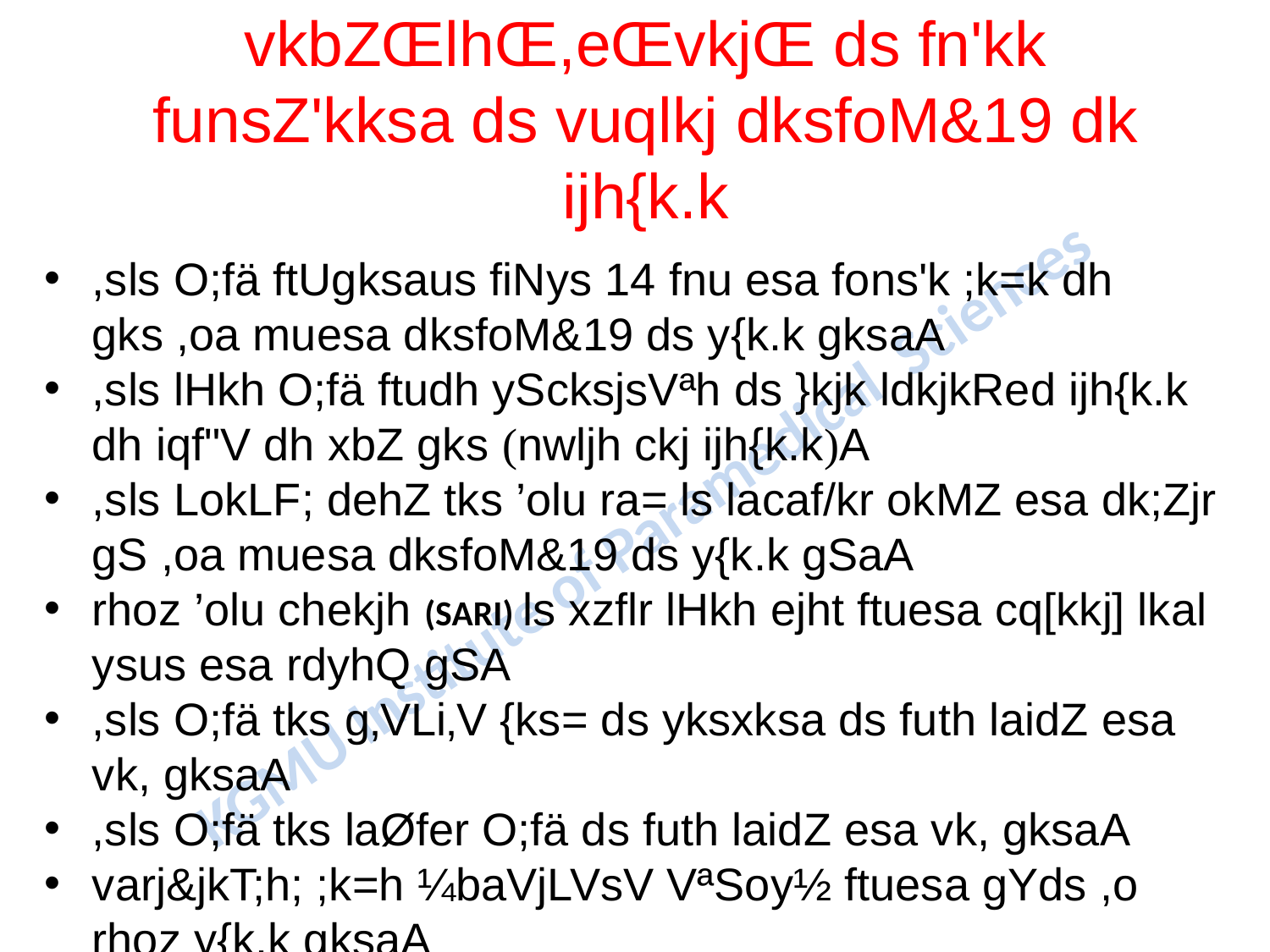

# vkbZŒlhŒ,eŒvkjŒ ds fn'kk funsZ'kksa ds vuqlkj dksfoM&19 dk ijh{k.k
,sls O;fä ftUgksaus fiNys 14 fnu esa fons'k ;k=k dh gks ,oa muesa dksfoM&19 ds y{k.k gksaA
,sls lHkh O;fä ftudh yScksjsVªh ds }kjk ldkjkRed ijh{k.k dh iqf"V dh xbZ gks (nwljh ckj ijh{k.k)A
,sls LokLF; dehZ tks ’olu ra= ls lacaf/kr okMZ esa dk;Zjr gS ,oa muesa dksfoM&19 ds y{k.k gSaA
rhoz ’olu chekjh (SARI) ls xzflr lHkh ejht ftuesa cq[kkj] lkal ysus esa rdyhQ gSA
,sls O;fä tks g‚VLi‚V {ks= ds yksxksa ds futh laidZ esa vk, gksaA
,sls O;fä tks laØfer O;fä ds futh laidZ esa vk, gksaA
varj&jkT;h; ;k=h ¼baVjLVsV VªSoy½ ftuesa gYds ,o rhoz y{k.k gksaA